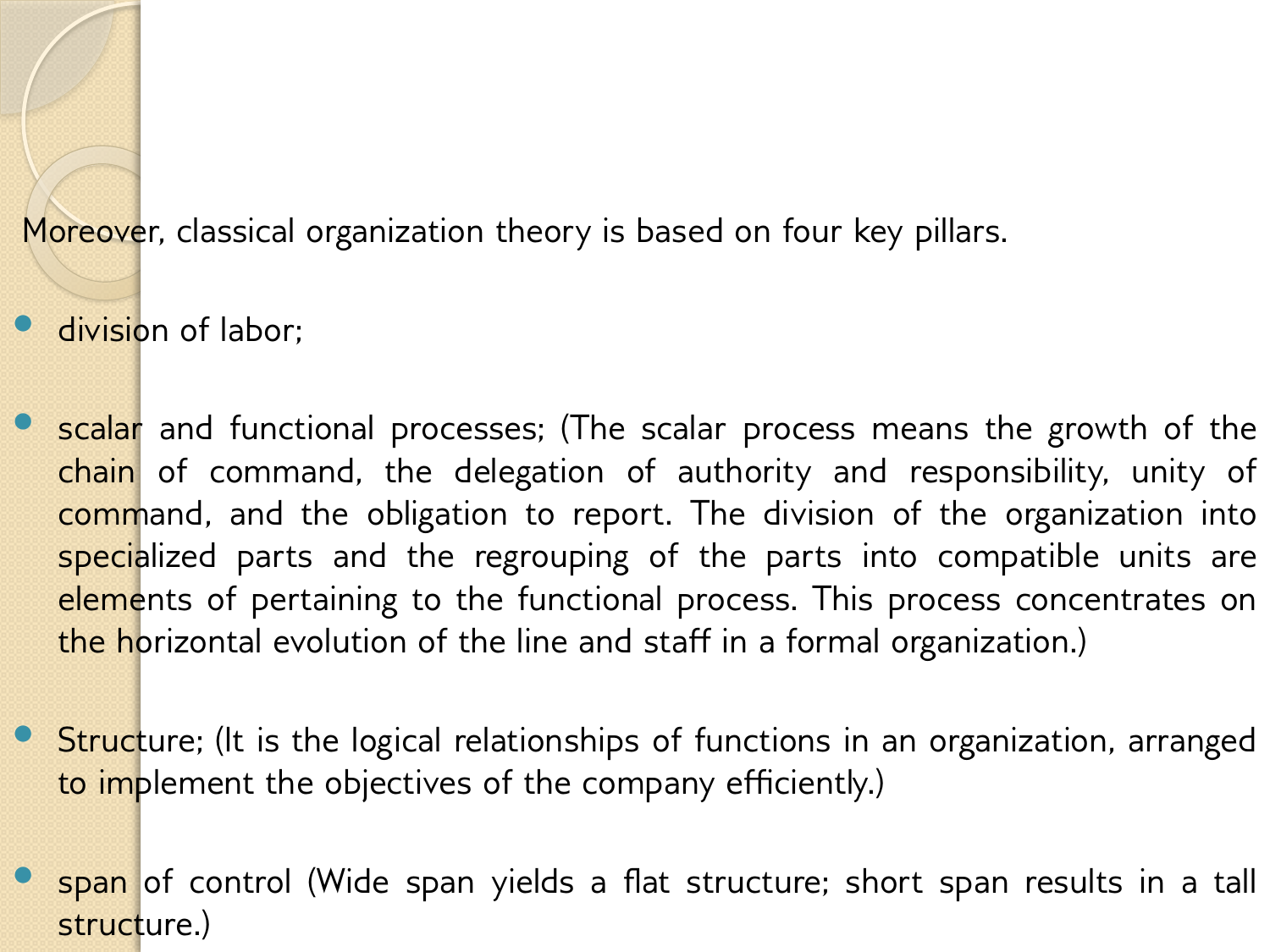

#
Moreover, classical organization theory is based on four key pillars.

division of labor;

scalar and functional processes; (The scalar process means the growth of the chain of command, the delegation of authority and responsibility, unity of command, and the obligation to report. The division of the organization into specialized parts and the regrouping of the parts into compatible units are elements of pertaining to the functional process. This process concentrates on the horizontal evolution of the line and staff in a formal organization.)

Structure; (It is the logical relationships of functions in an organization, arranged to implement the objectives of the company efficiently.)

span of control (Wide span yields a flat structure; short span results in a tall structure.)